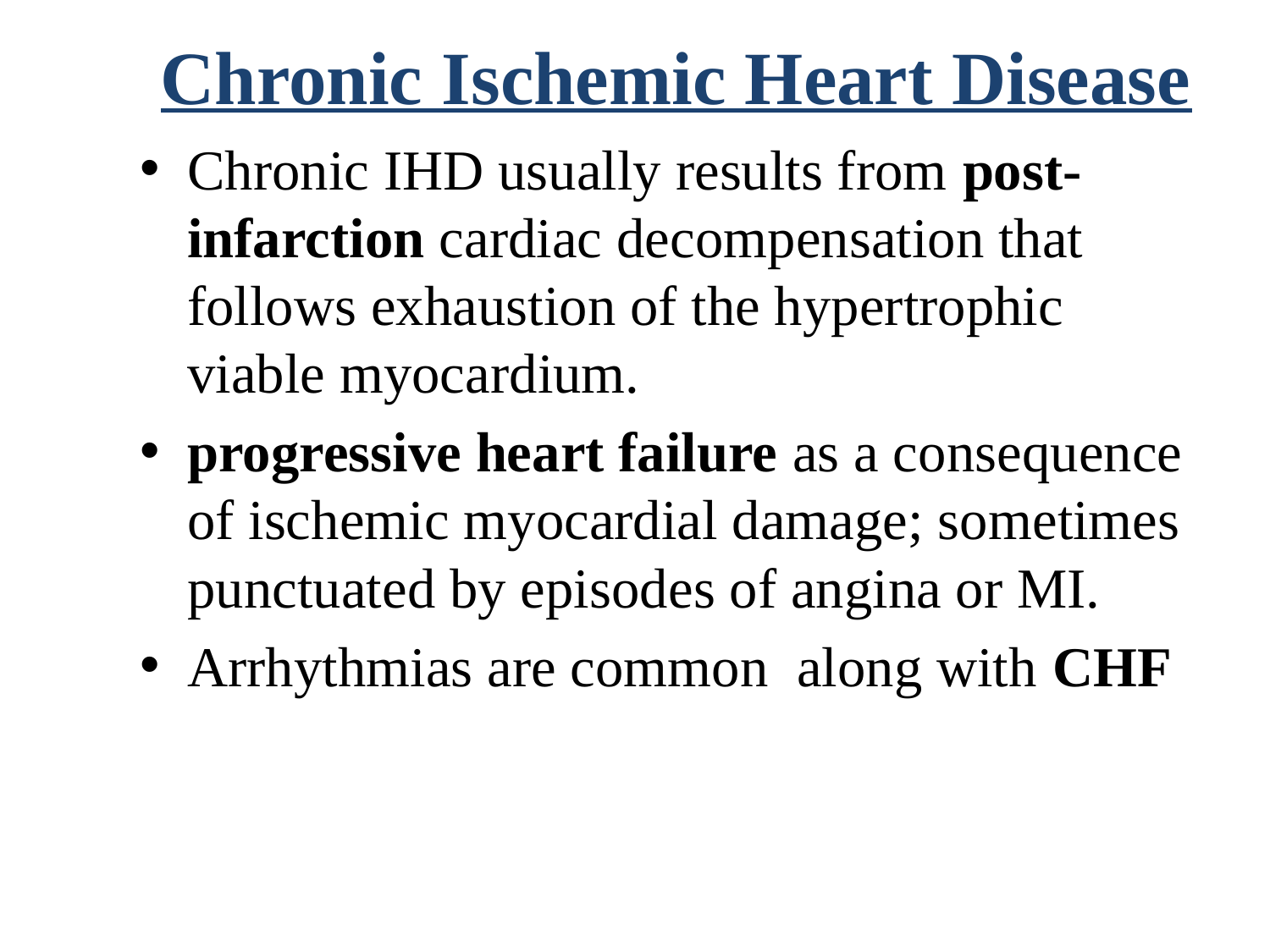

# Chronic Ischemic Heart Disease
Chronic IHD usually results from post-infarction cardiac decompensation that follows exhaustion of the hypertrophic viable myocardium.
progressive heart failure as a consequence of ischemic myocardial damage; sometimes punctuated by episodes of angina or MI.
Arrhythmias are common  along with CHF